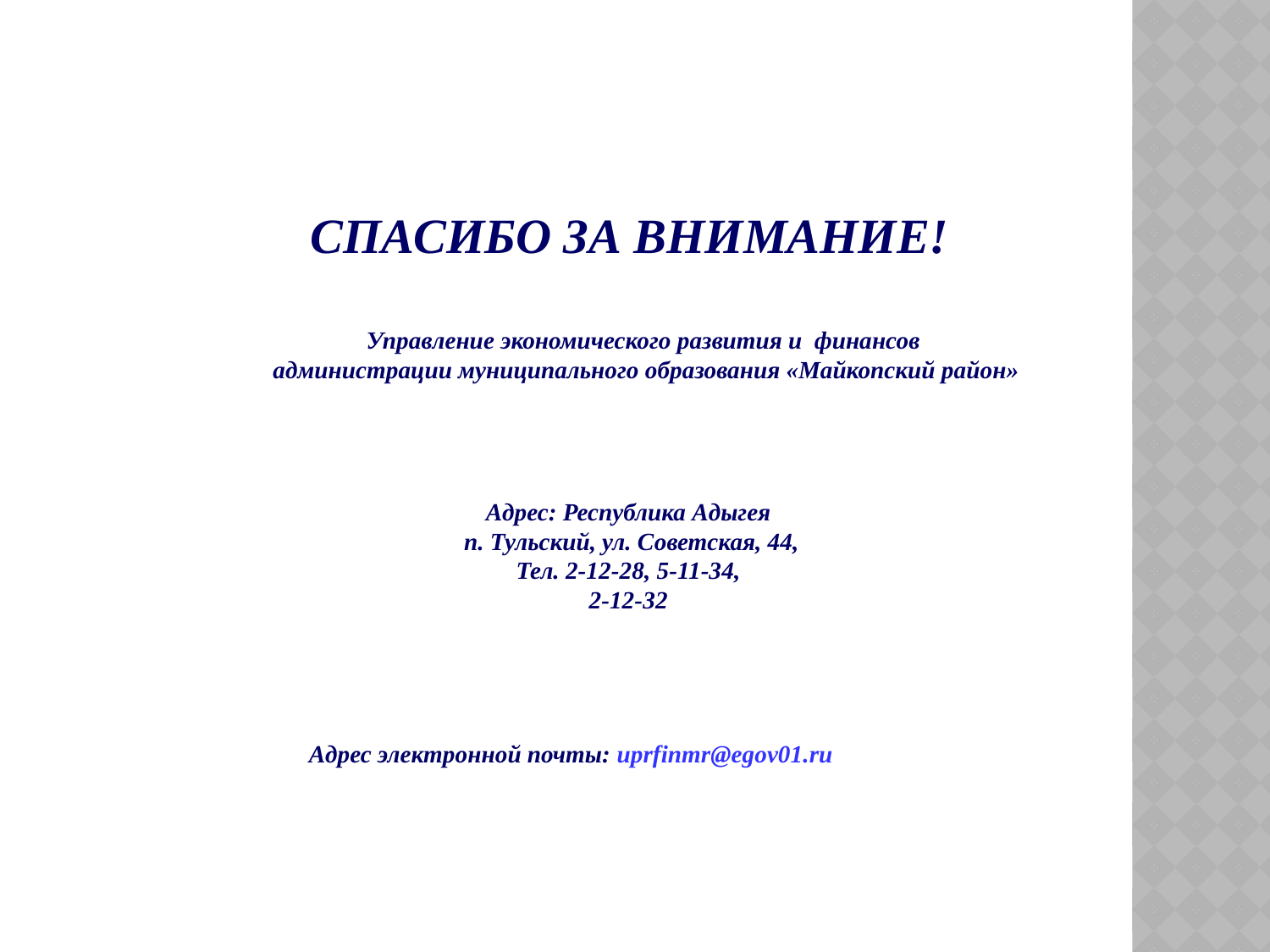

СПАСИБО ЗА ВНИМАНИЕ!
Управление экономического развития и  финансов
 администрации муниципального образования «Майкопский район»
Адрес: Республика Адыгея
 п. Тульский, ул. Советская, 44,
Тел. 2-12-28, 5-11-34,
2-12-32
Адрес электронной почты: uprfinmr@egov01.ru